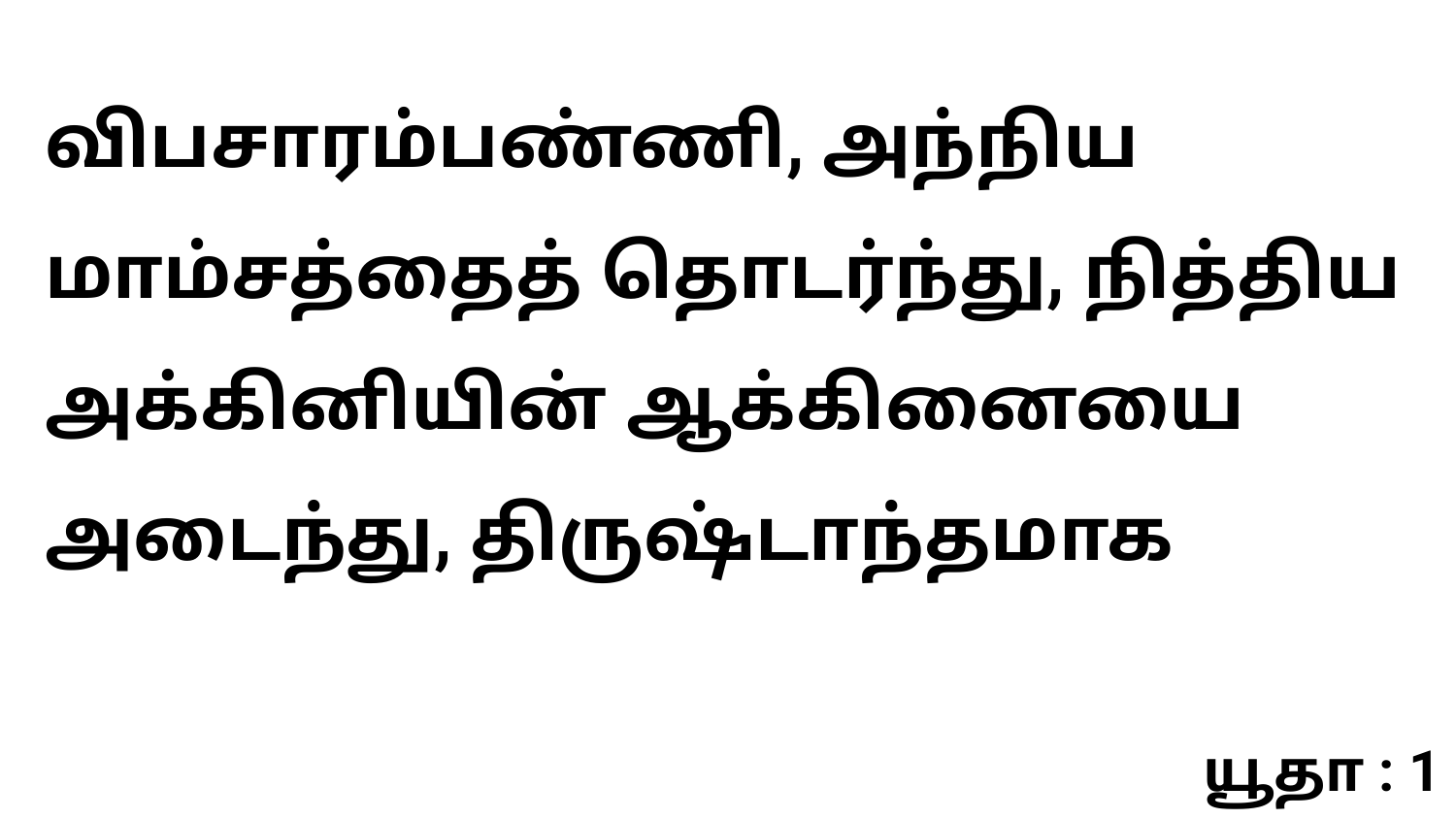

விபசாரம்பண்ணி, அந்நிய மாம்சத்தைத் தொடர்ந்து, நித்திய அக்கினியின் ஆக்கினையை அடைந்து, திருஷ்டாந்தமாக
யூதா : 1